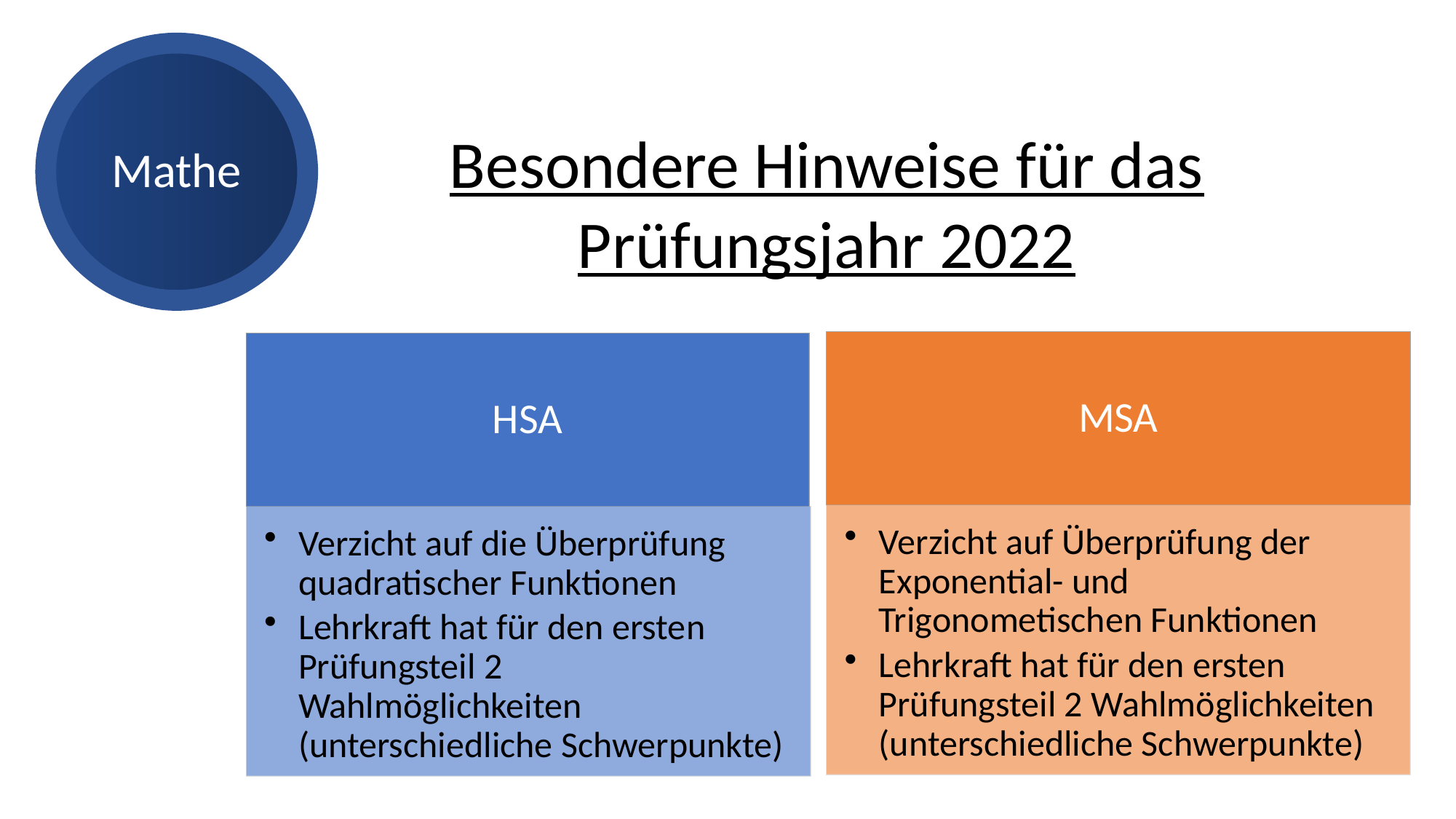

Mathe
Besondere Hinweise für das Prüfungsjahr 2022

MSA

HSA
Verzicht auf Überprüfung der Exponential- und Trigonometischen Funktionen
Lehrkraft hat für den ersten Prüfungsteil 2 Wahlmöglichkeiten (unterschiedliche Schwerpunkte)

Verzicht auf die Überprüfung quadratischer Funktionen
Lehrkraft hat für den ersten Prüfungsteil 2 Wahlmöglichkeiten (unterschiedliche Schwerpunkte)